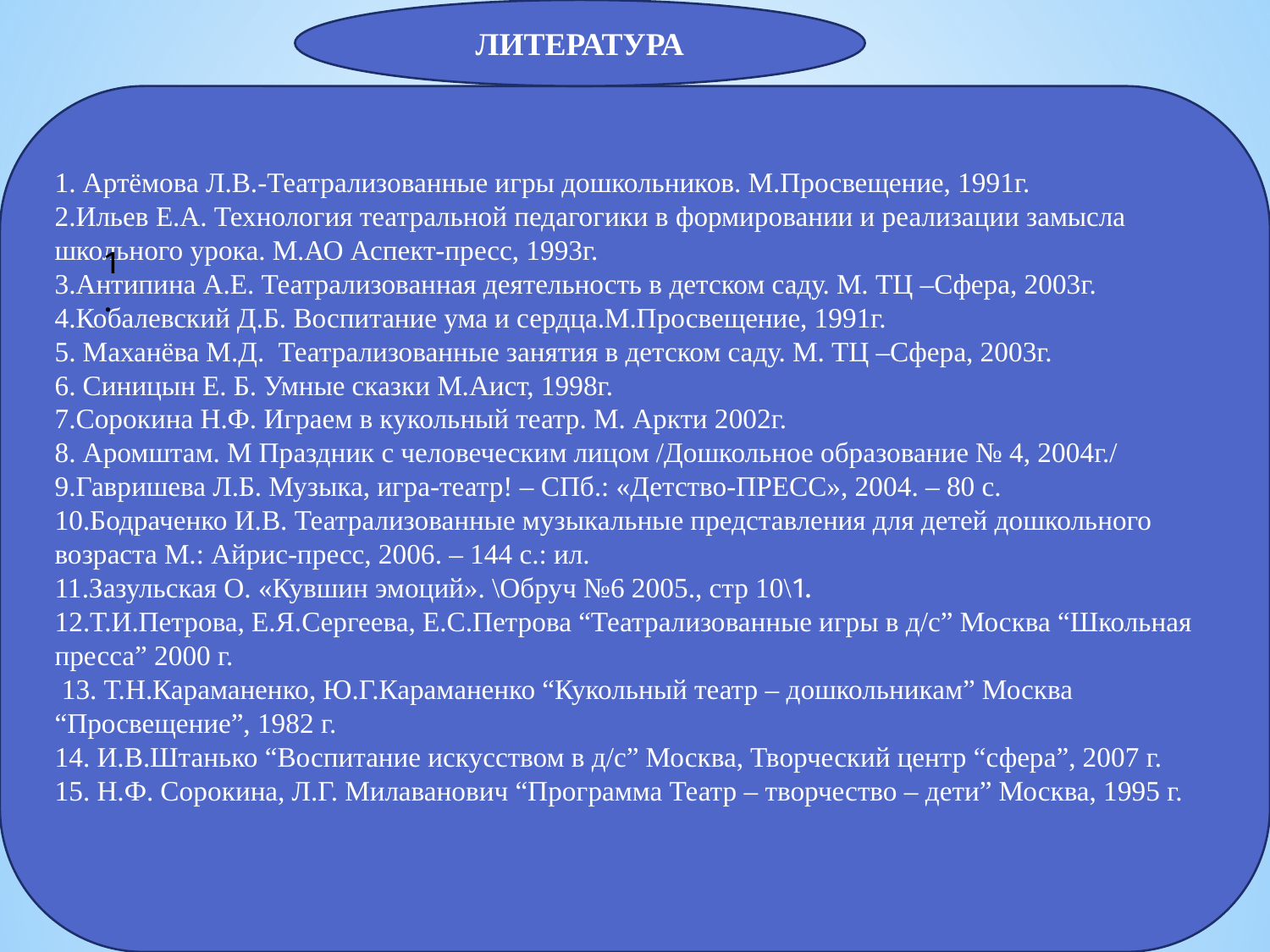

ЛИТЕРАТУРА
1. Артёмова Л.В.-Театрализованные игры дошкольников. М.Просвещение, 1991г.
2.Ильев Е.А. Технология театральной педагогики в формировании и реализации замысла школьного урока. М.АО Аспект-пресс, 1993г.
3.Антипина А.Е. Театрализованная деятельность в детском саду. М. ТЦ –Сфера, 2003г.
4.Кобалевский Д.Б. Воспитание ума и сердца.М.Просвещение, 1991г.
5. Маханёва М.Д.  Театрализованные занятия в детском саду. М. ТЦ –Сфера, 2003г.
6. Синицын Е. Б. Умные сказки М.Аист, 1998г.
7.Сорокина Н.Ф. Играем в кукольный театр. М. Аркти 2002г.
8. Аромштам. М Праздник с человеческим лицом /Дошкольное образование № 4, 2004г./
9.Гавришева Л.Б. Музыка, игра-театр! – СПб.: «Детство-ПРЕСС», 2004. – 80 с.
10.Бодраченко И.В. Театрализованные музыкальные представления для детей дошкольного возраста М.: Айрис-пресс, 2006. – 144 с.: ил.
11.Зазульская О. «Кувшин эмоций». \Обруч №6 2005., стр 10\1. 
12.Т.И.Петрова, Е.Я.Сергеева, Е.С.Петрова “Театрализованные игры в д/с” Москва “Школьная пресса” 2000 г. 
 13. Т.Н.Караманенко, Ю.Г.Караманенко “Кукольный театр – дошкольникам” Москва “Просвещение”, 1982 г. 
14. И.В.Штанько “Воспитание искусством в д/с” Москва, Творческий центр “сфера”, 2007 г. 
15. Н.Ф. Сорокина, Л.Г. Милаванович “Программа Театр – творчество – дети” Москва, 1995 г.

1.
ЛИТЕРАТУРА
#